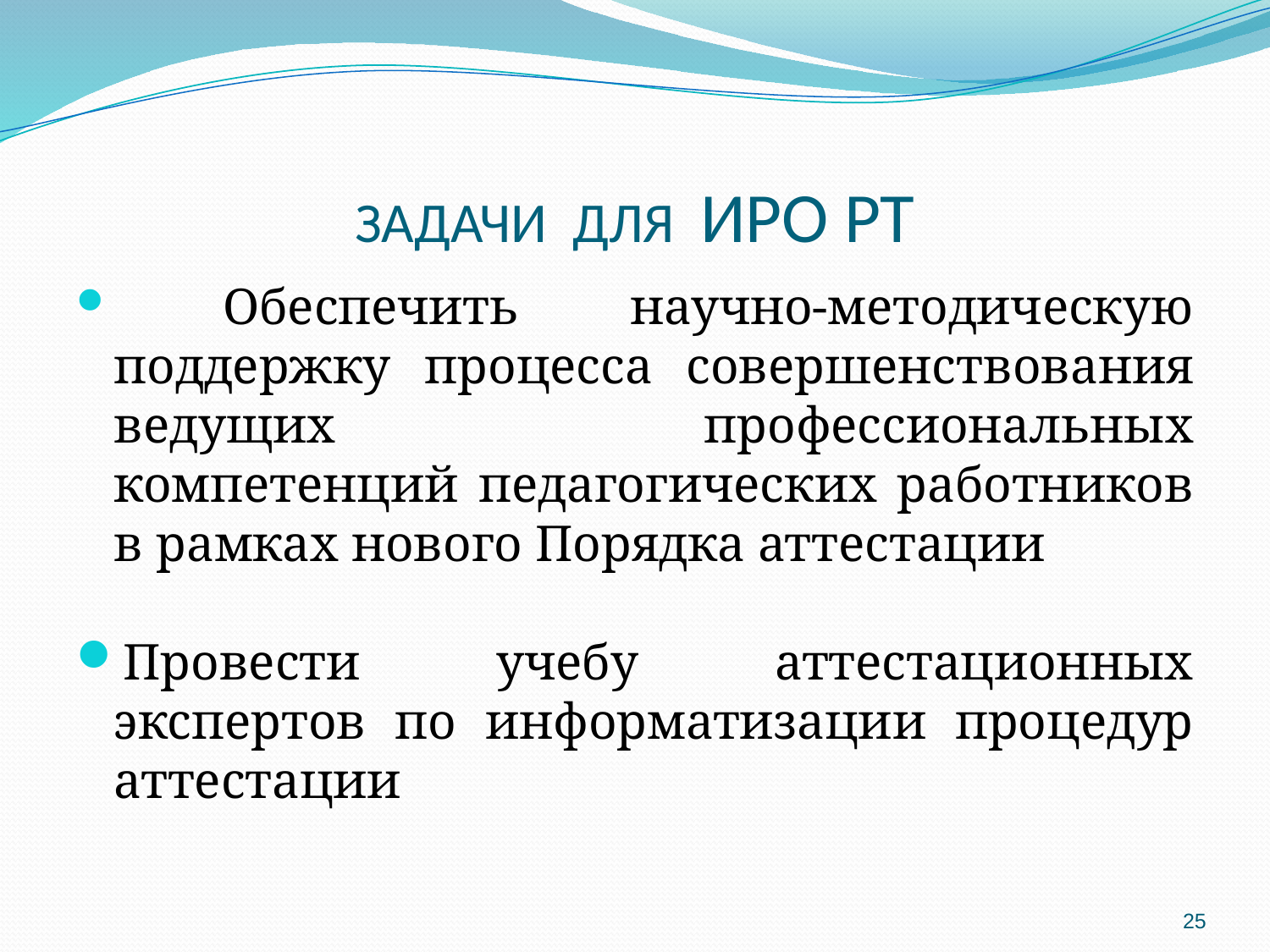

# ЗАДАЧИ  ДЛЯ  ИРО РТ
 Обеспечить научно-методическую поддержку процесса совершенствования ведущих профессиональных компетенций педагогических работников в рамках нового Порядка аттестации

Провести учебу аттестационных экспертов по информатизации процедур аттестации
25